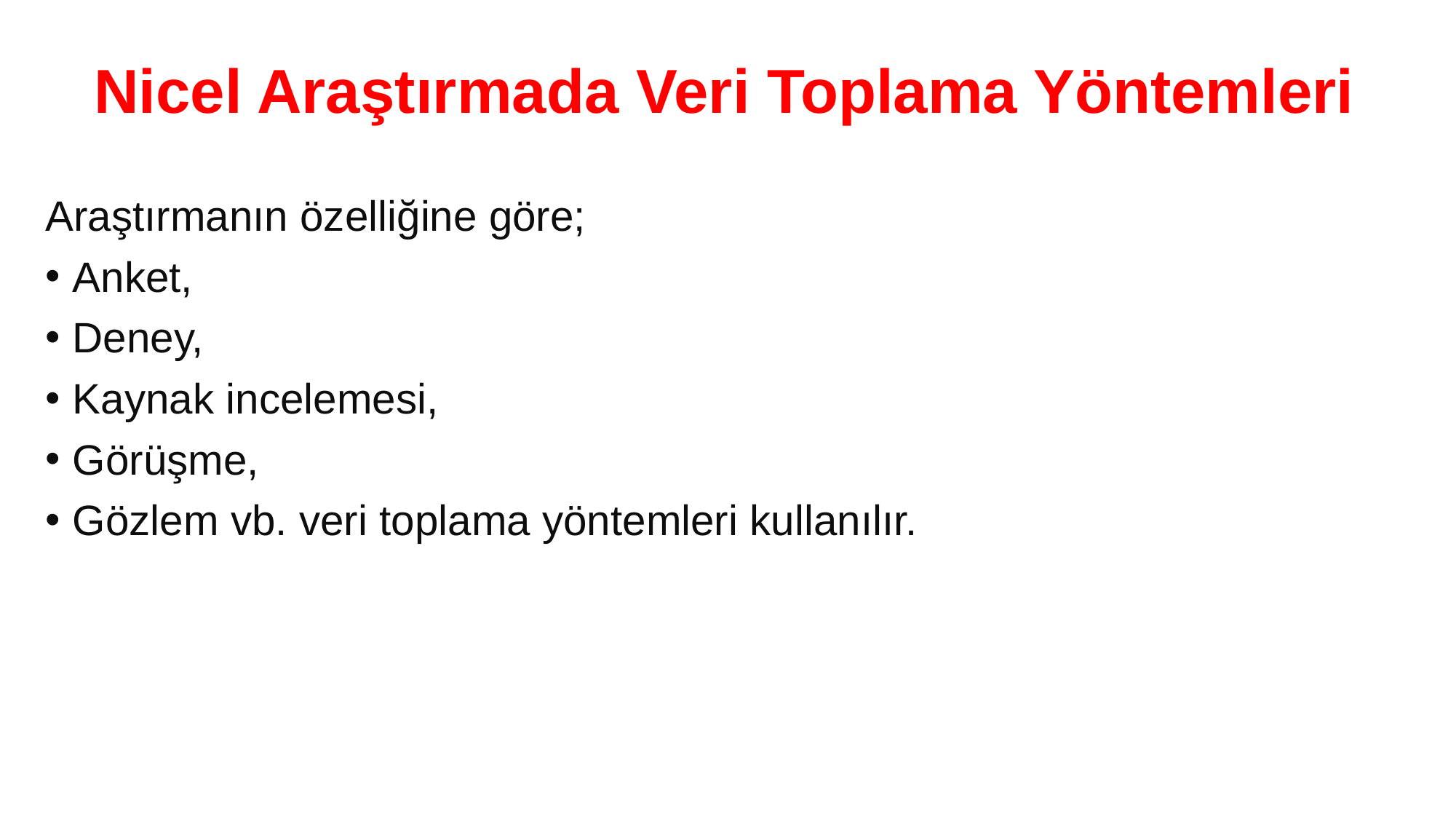

# Nicel Araştırmada Veri Toplama Yöntemleri
Araştırmanın özelliğine göre;
Anket,
Deney,
Kaynak incelemesi,
Görüşme,
Gözlem vb. veri toplama yöntemleri kullanılır.